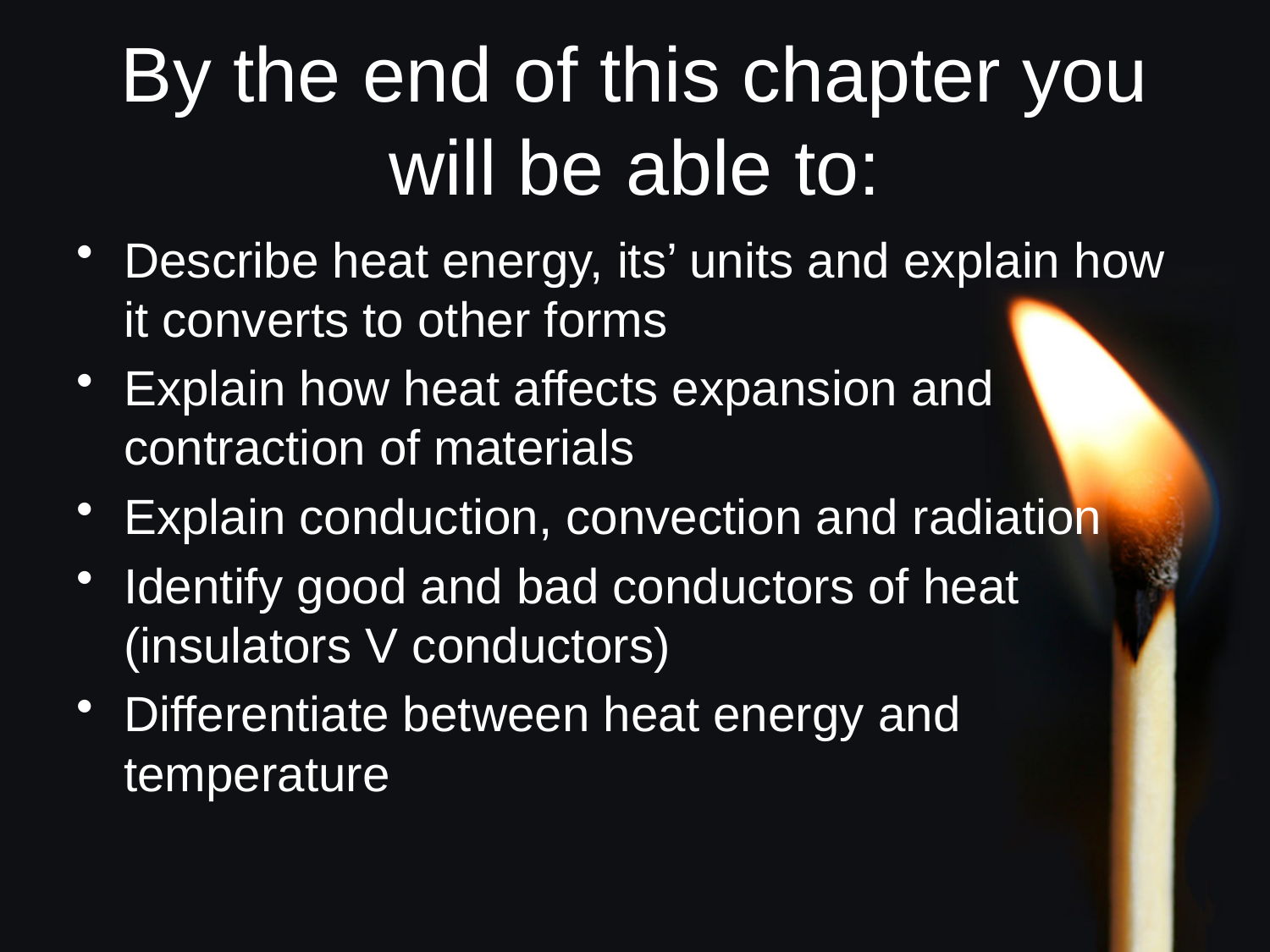

# By the end of this chapter you will be able to:
Describe heat energy, its’ units and explain how it converts to other forms
Explain how heat affects expansion and contraction of materials
Explain conduction, convection and radiation
Identify good and bad conductors of heat (insulators V conductors)
Differentiate between heat energy and temperature